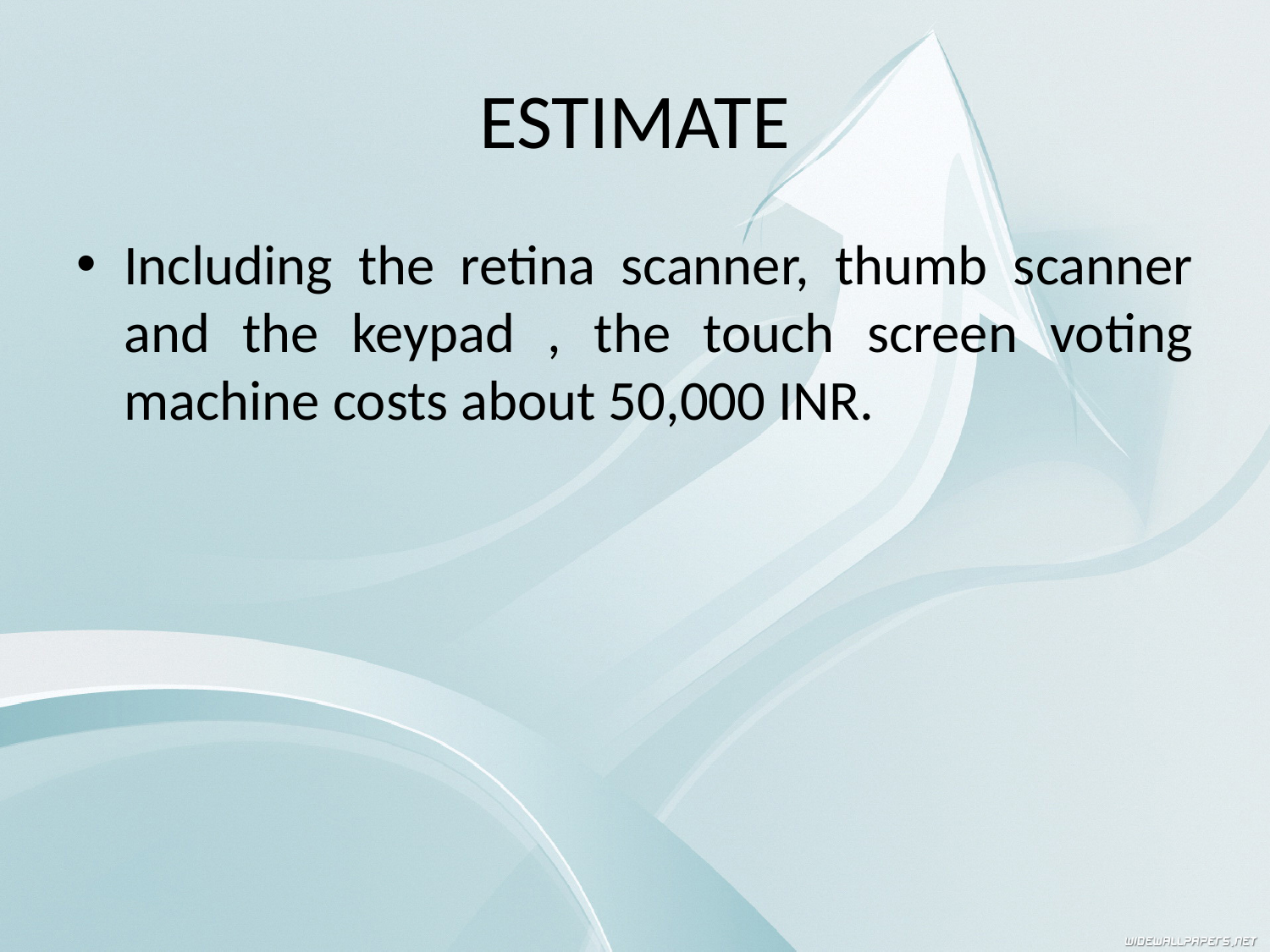

# ESTIMATE
Including the retina scanner, thumb scanner and the keypad , the touch screen voting machine costs about 50,000 INR.